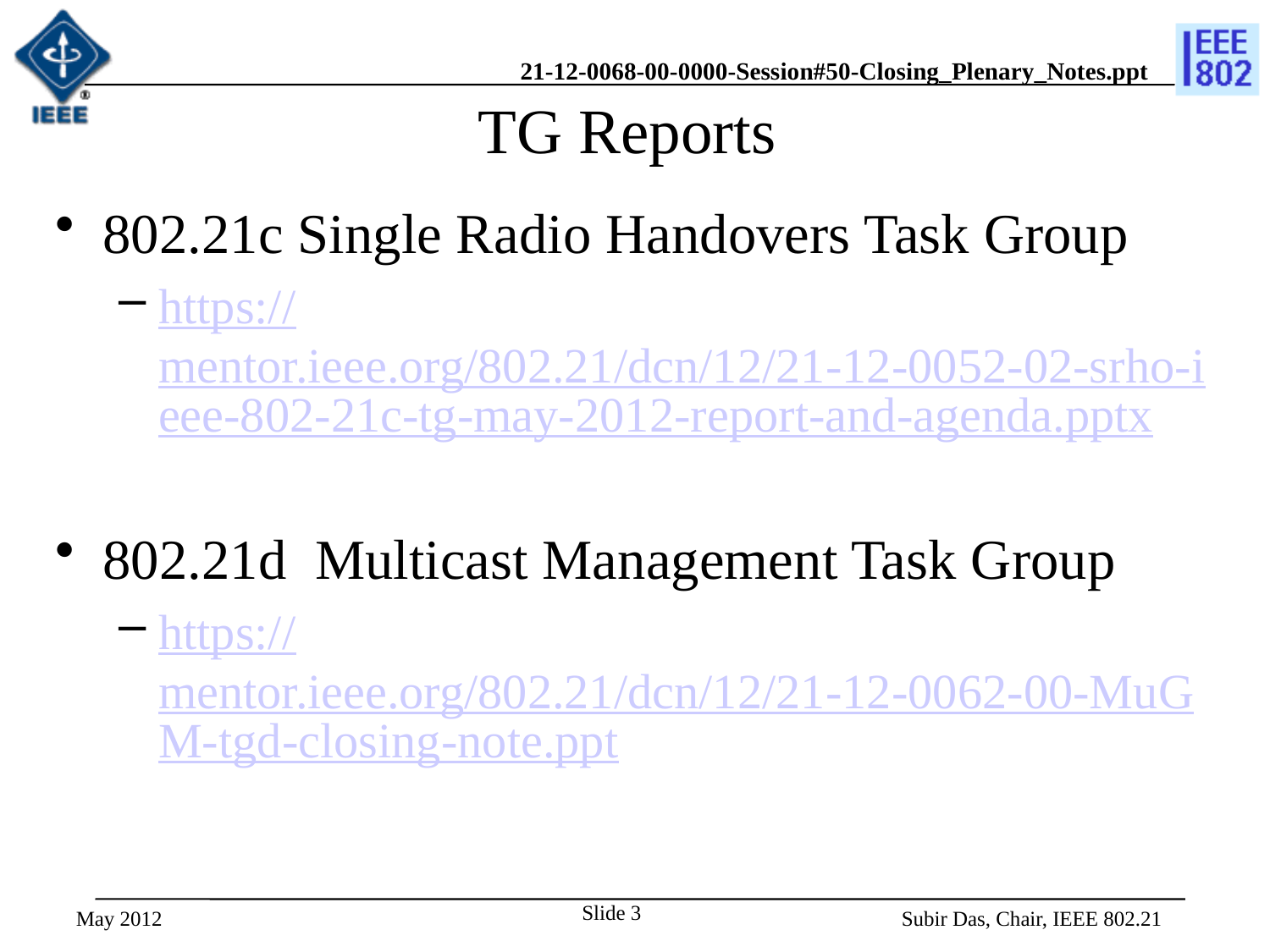

# TG Reports
802.21c Single Radio Handovers Task Group
https://mentor.ieee.org/802.21/dcn/12/21-12-0052-02-srho-ieee-802-21c-tg-may-2012-report-and-agenda.pptx

802.21d  Multicast Management Task Group
https://mentor.ieee.org/802.21/dcn/12/21-12-0062-00-MuGM-tgd-closing-note.ppt

May 2012
Slide 3
Subir Das, Chair, IEEE 802.21